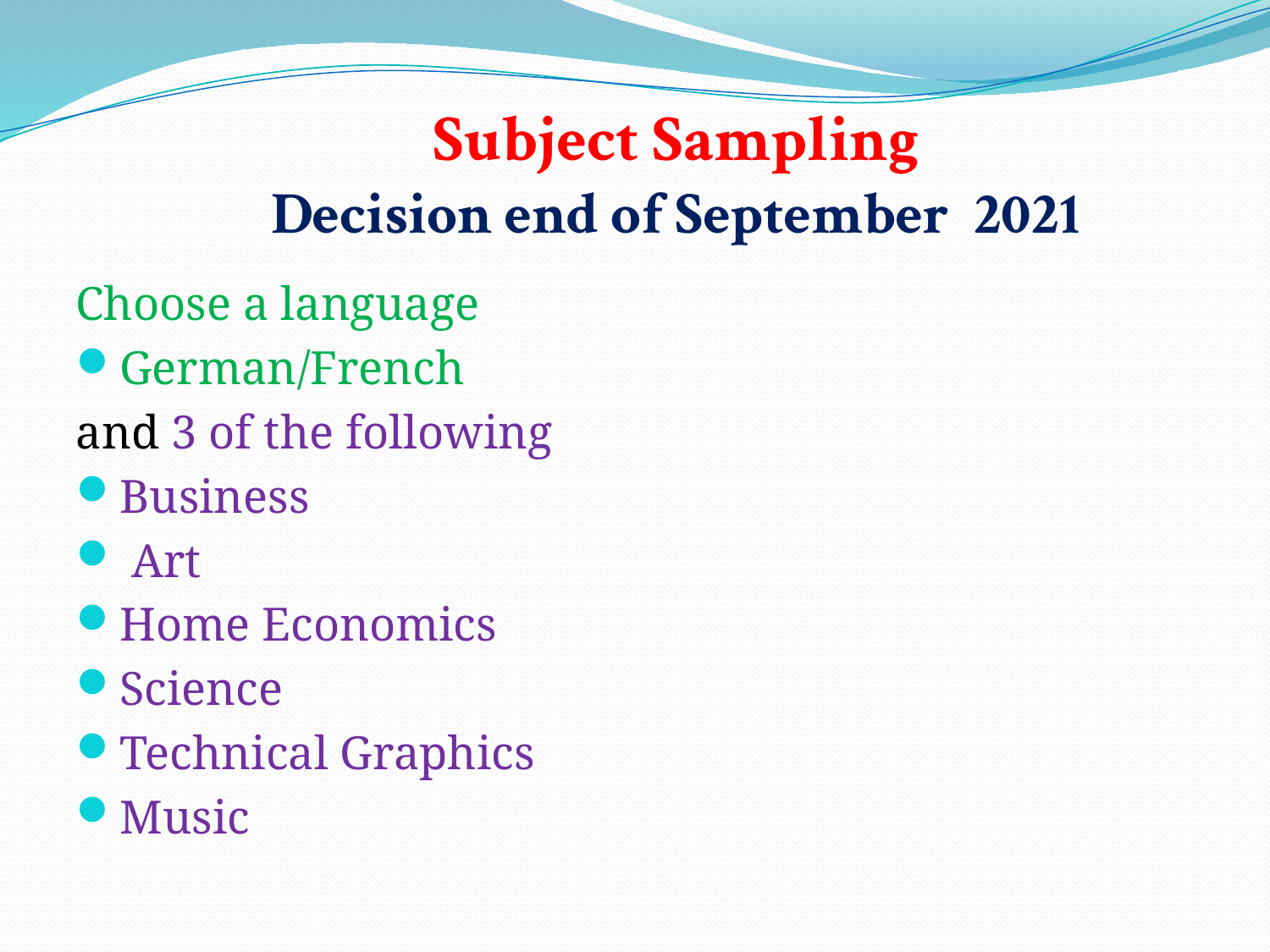

# Subject Sampling Decision end of September  2021
Choose a language
German/French
and 3 of the following
Business
 Art
Home Economics
Science
Technical Graphics
Music